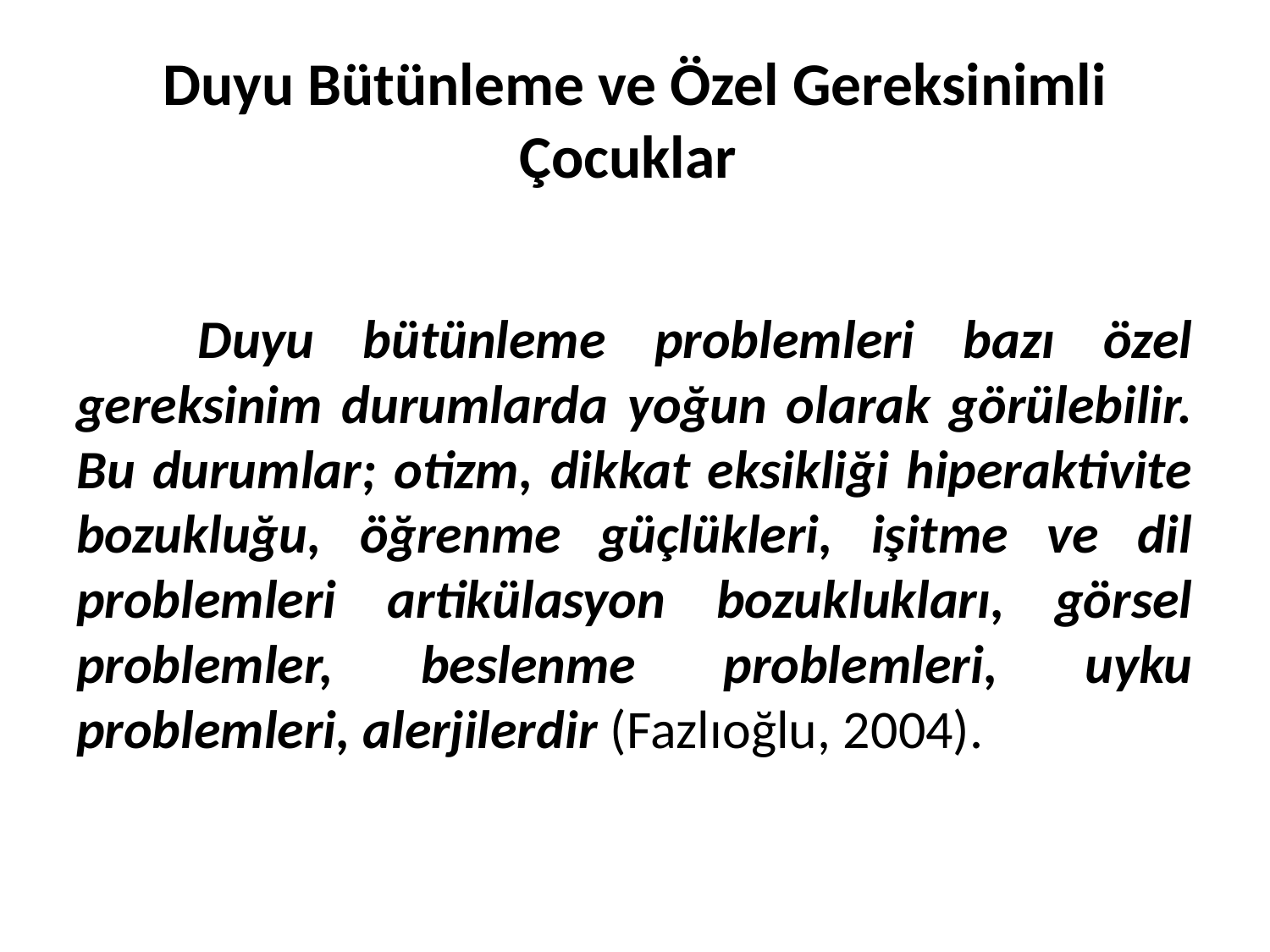

# Duyu Bütünleme ve Özel Gereksinimli Çocuklar

	Duyu bütünleme problemleri bazı özel gereksinim durumlarda yoğun olarak görülebilir. Bu durumlar; otizm, dikkat eksikliği hiperaktivite bozukluğu, öğrenme güçlükleri, işitme ve dil problemleri artikülasyon bozuklukları, görsel problemler, beslenme problemleri, uyku problemleri, alerjilerdir (Fazlıoğlu, 2004).